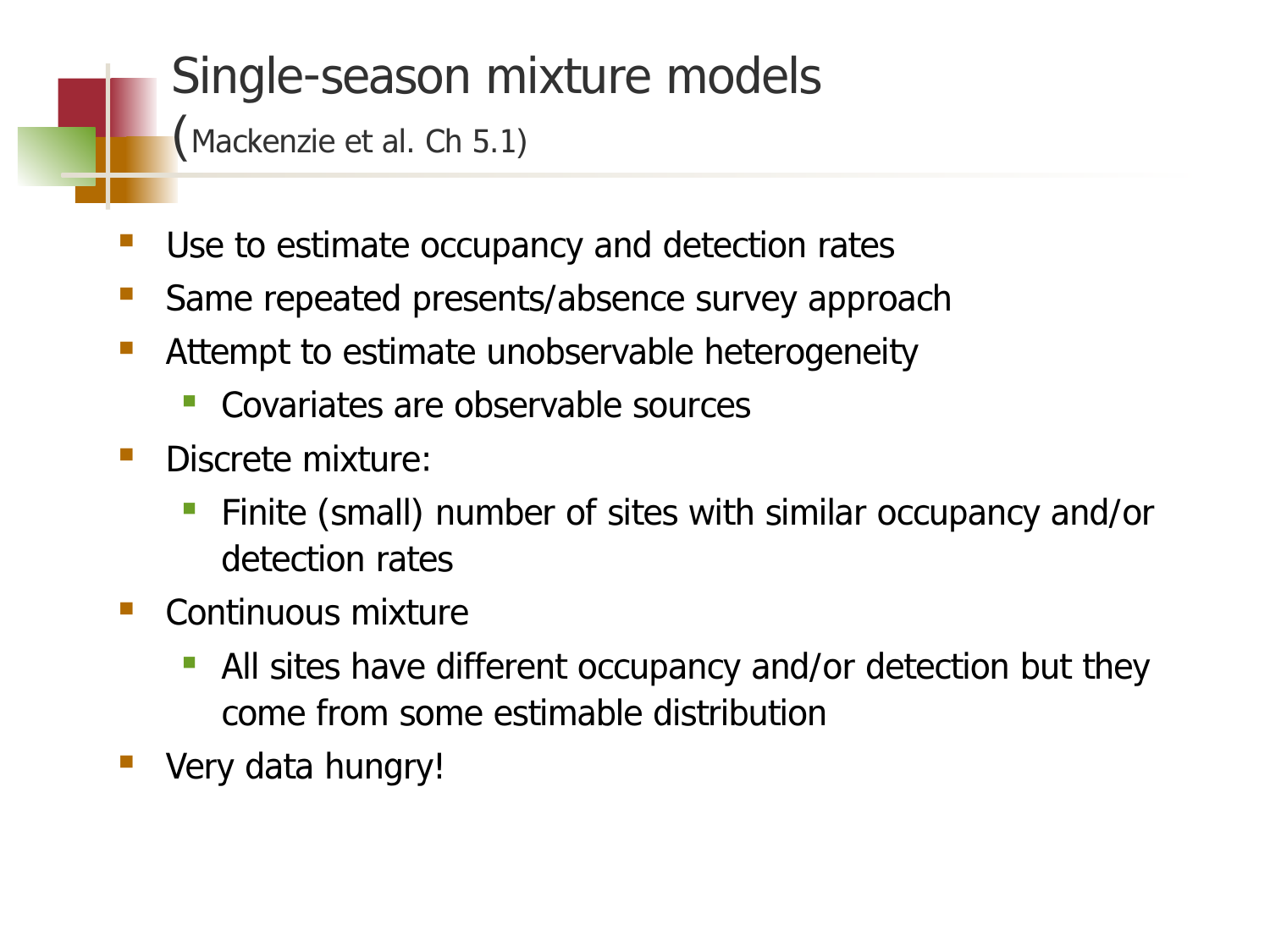

# Single-season mixture models (Mackenzie et al. Ch 5.1)
Use to estimate occupancy and detection rates
Same repeated presents/absence survey approach
Attempt to estimate unobservable heterogeneity
Covariates are observable sources
Discrete mixture:
Finite (small) number of sites with similar occupancy and/or detection rates
Continuous mixture
All sites have different occupancy and/or detection but they come from some estimable distribution
Very data hungry!